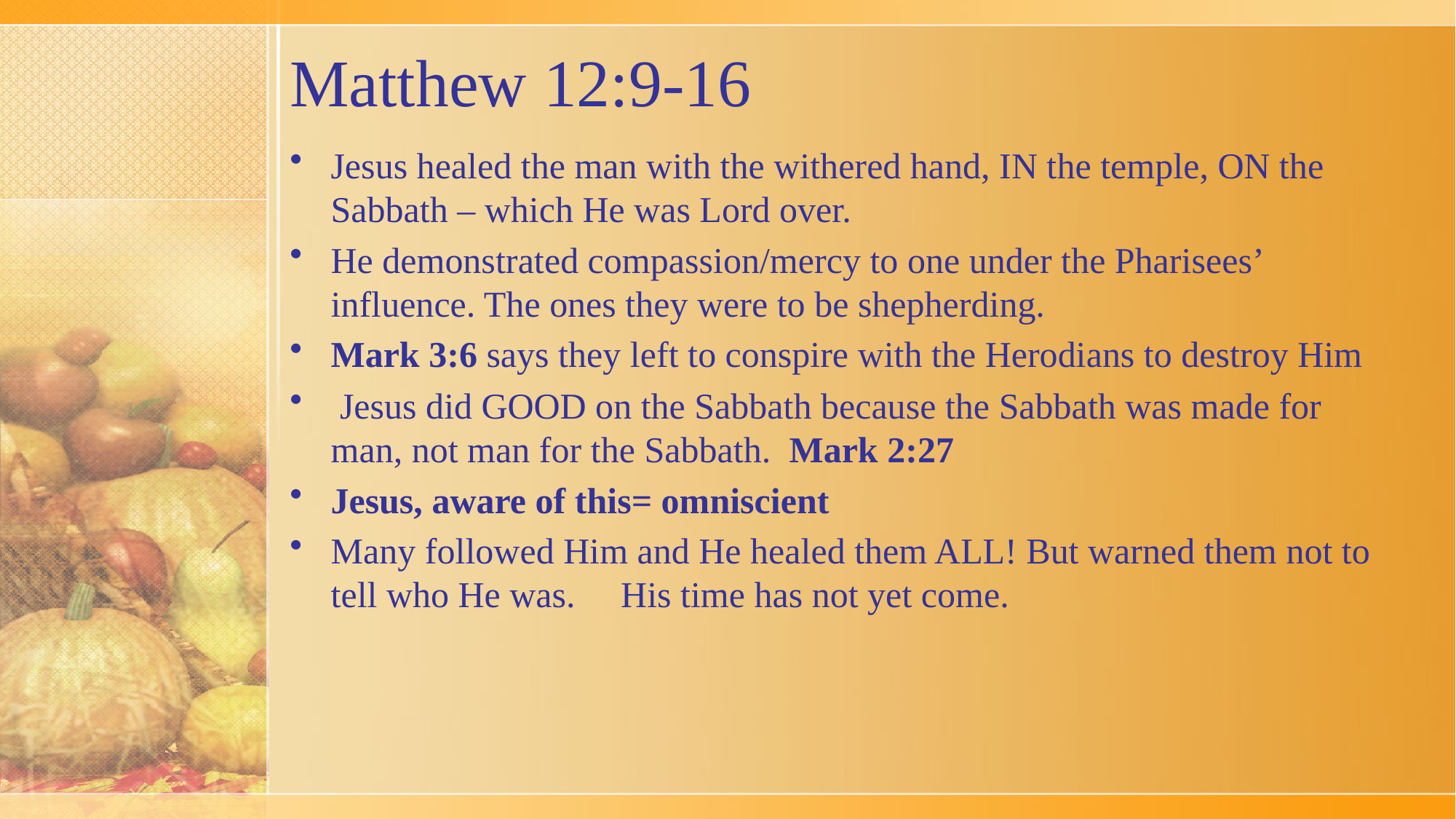

# Matthew 12:9-16
Jesus healed the man with the withered hand, IN the temple, ON the Sabbath – which He was Lord over.
He demonstrated compassion/mercy to one under the Pharisees’ influence. The ones they were to be shepherding.
Mark 3:6 says they left to conspire with the Herodians to destroy Him
 Jesus did GOOD on the Sabbath because the Sabbath was made for man, not man for the Sabbath.  Mark 2:27
Jesus, aware of this= omniscient
Many followed Him and He healed them ALL! But warned them not to tell who He was.     His time has not yet come.